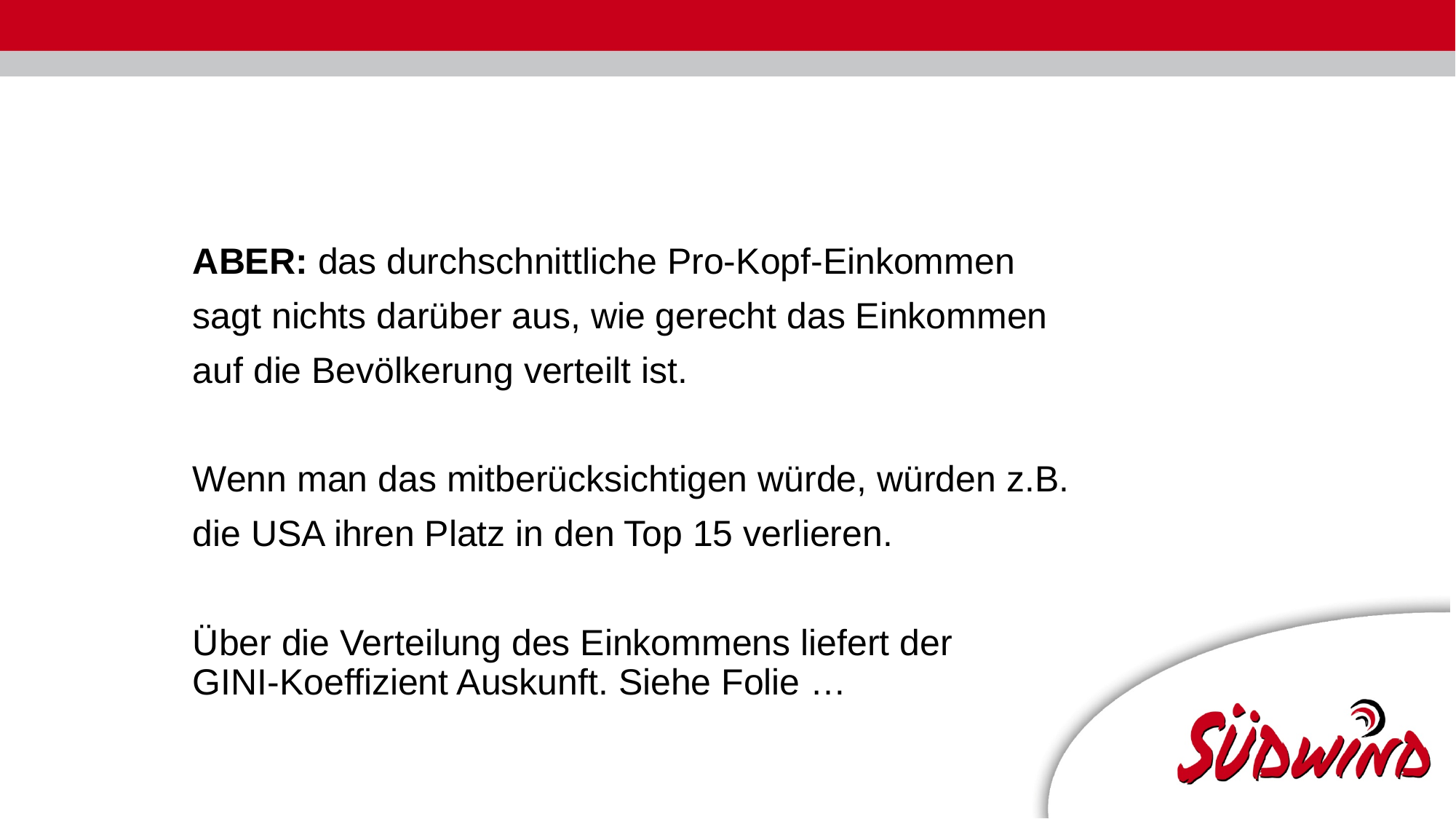

ABER: das durchschnittliche Pro-Kopf-Einkommen
sagt nichts darüber aus, wie gerecht das Einkommen
auf die Bevölkerung verteilt ist.

Wenn man das mitberücksichtigen würde, würden z.B.
die USA ihren Platz in den Top 15 verlieren.

Über die Verteilung des Einkommens liefert der
GINI-Koeffizient Auskunft. Siehe Folie …